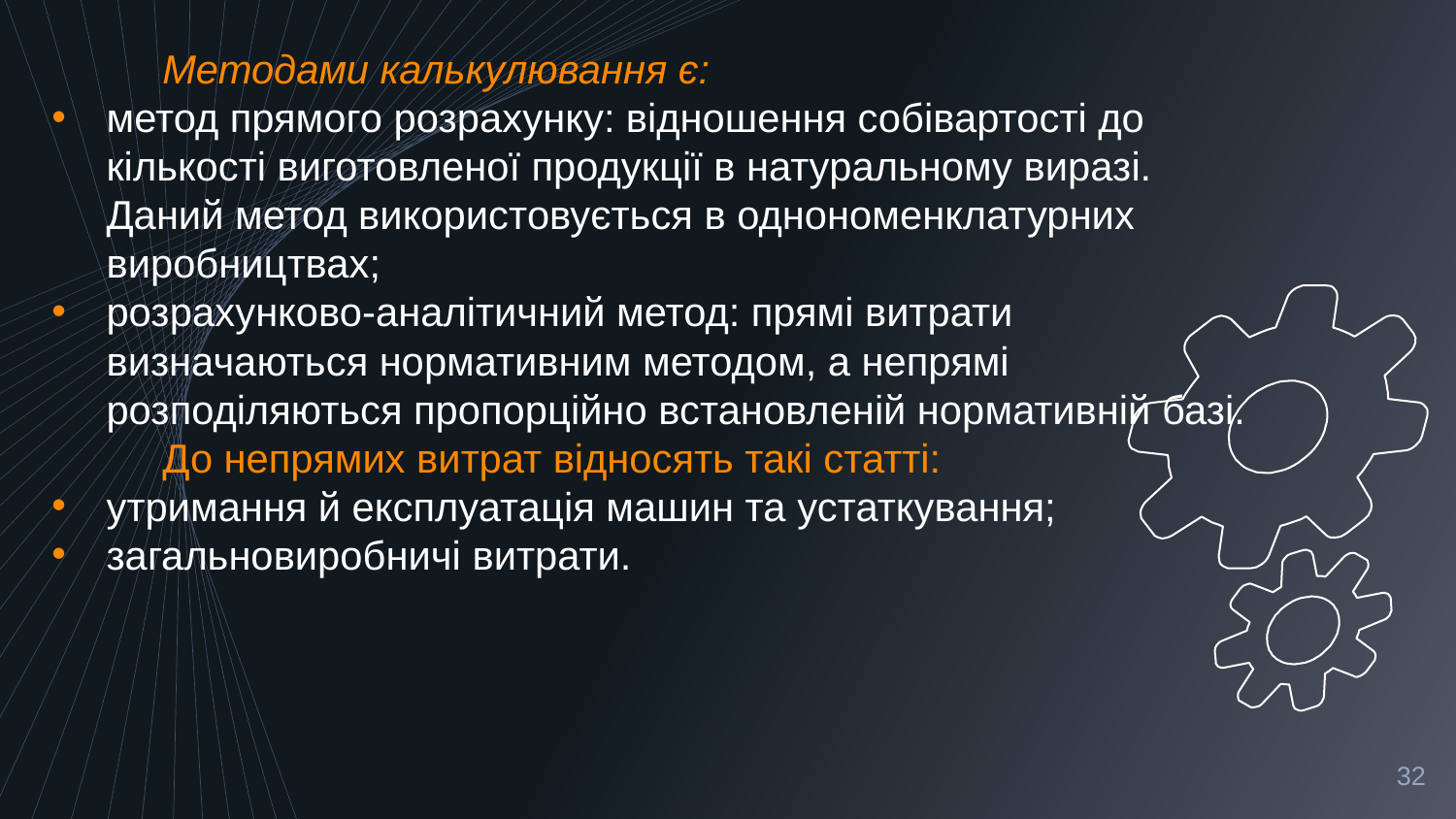

Методами калькулювання є:
метод прямого розрахунку: відношення собівартості до кількості виготовленої продукції в натуральному виразі. Даний метод використовується в однономенклатурних виробництвах;
розрахунково-аналітичний метод: прямі витрати визначаються нормативним методом, а непрямі розподіляються пропорційно встановленій нормативній базі.
До непрямих витрат відносять такі статті:
утримання й експлуатація машин та устаткування;
загальновиробничі витрати.

32